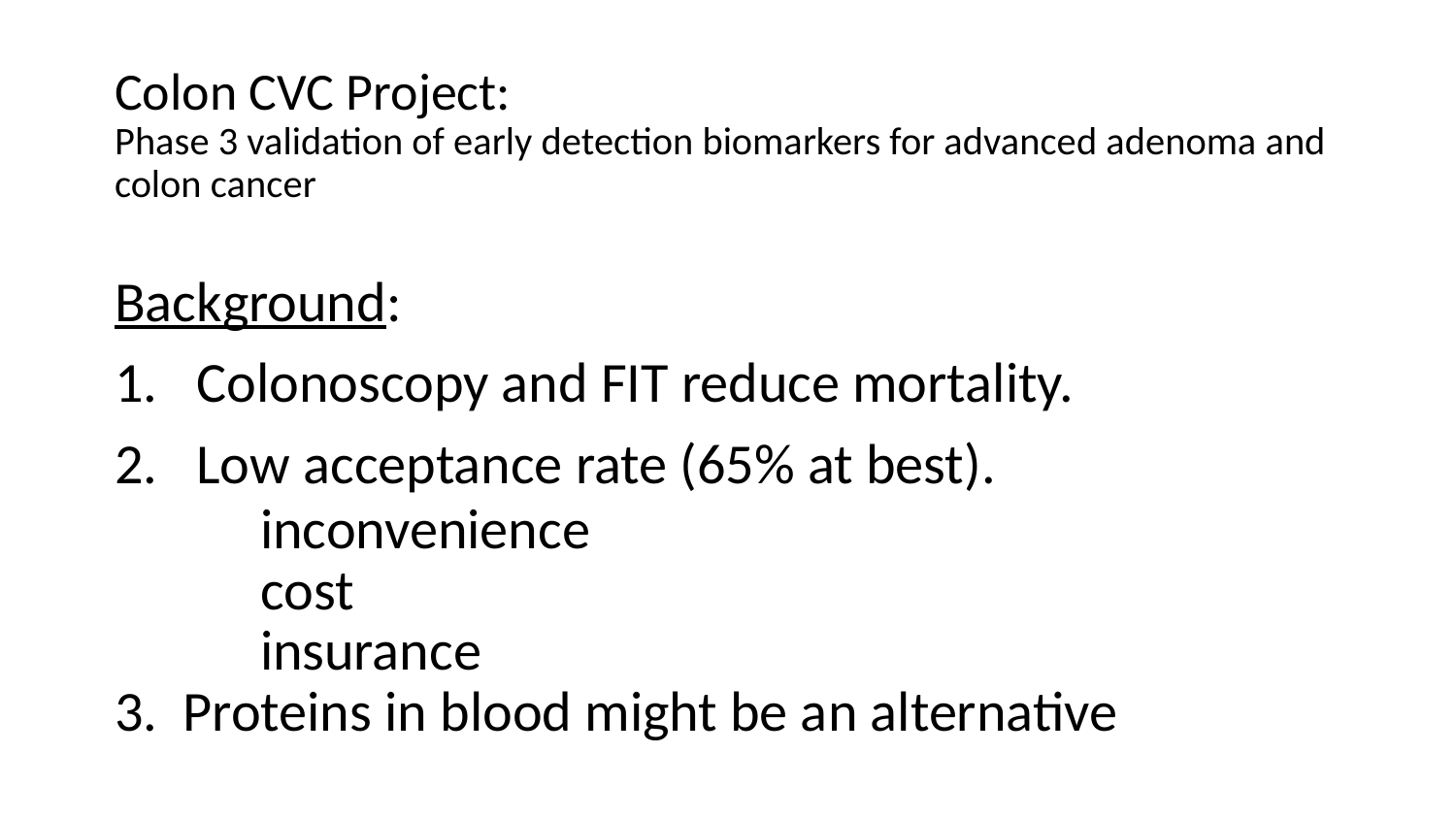

# Colon CVC Project: Phase 3 validation of early detection biomarkers for advanced adenoma and colon cancer
Background:
Colonoscopy and FIT reduce mortality.
Low acceptance rate (65% at best).
	inconvenience
	cost
	insurance
3.  Proteins in blood might be an alternative